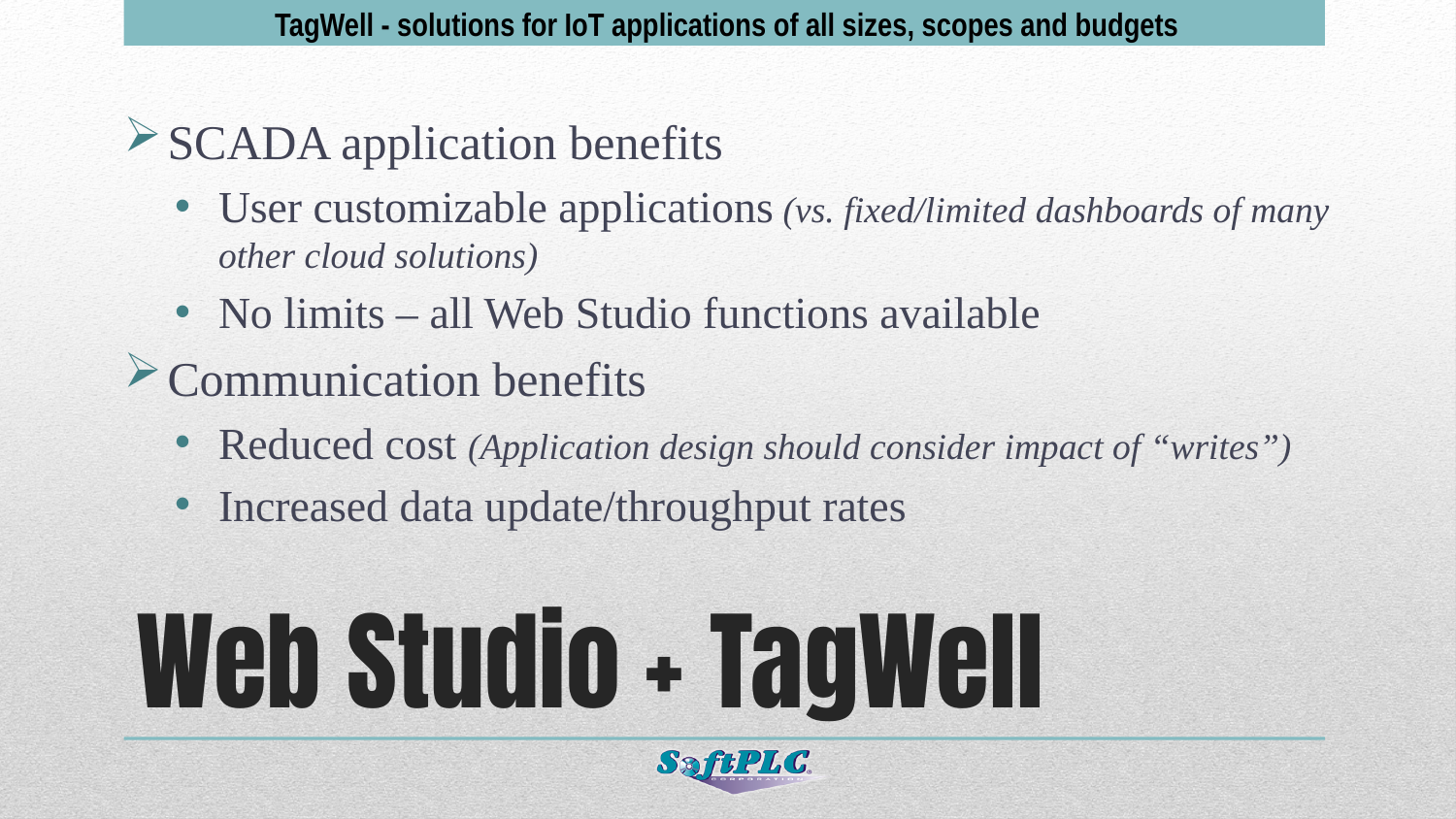

TagWell - solutions for IoT applications of all sizes, scopes and budgets
SCADA application benefits
User customizable applications (vs. fixed/limited dashboards of many other cloud solutions)
No limits – all Web Studio functions available
Communication benefits
Reduced cost (Application design should consider impact of “writes”)
Increased data update/throughput rates

# Web Studio + TagWell